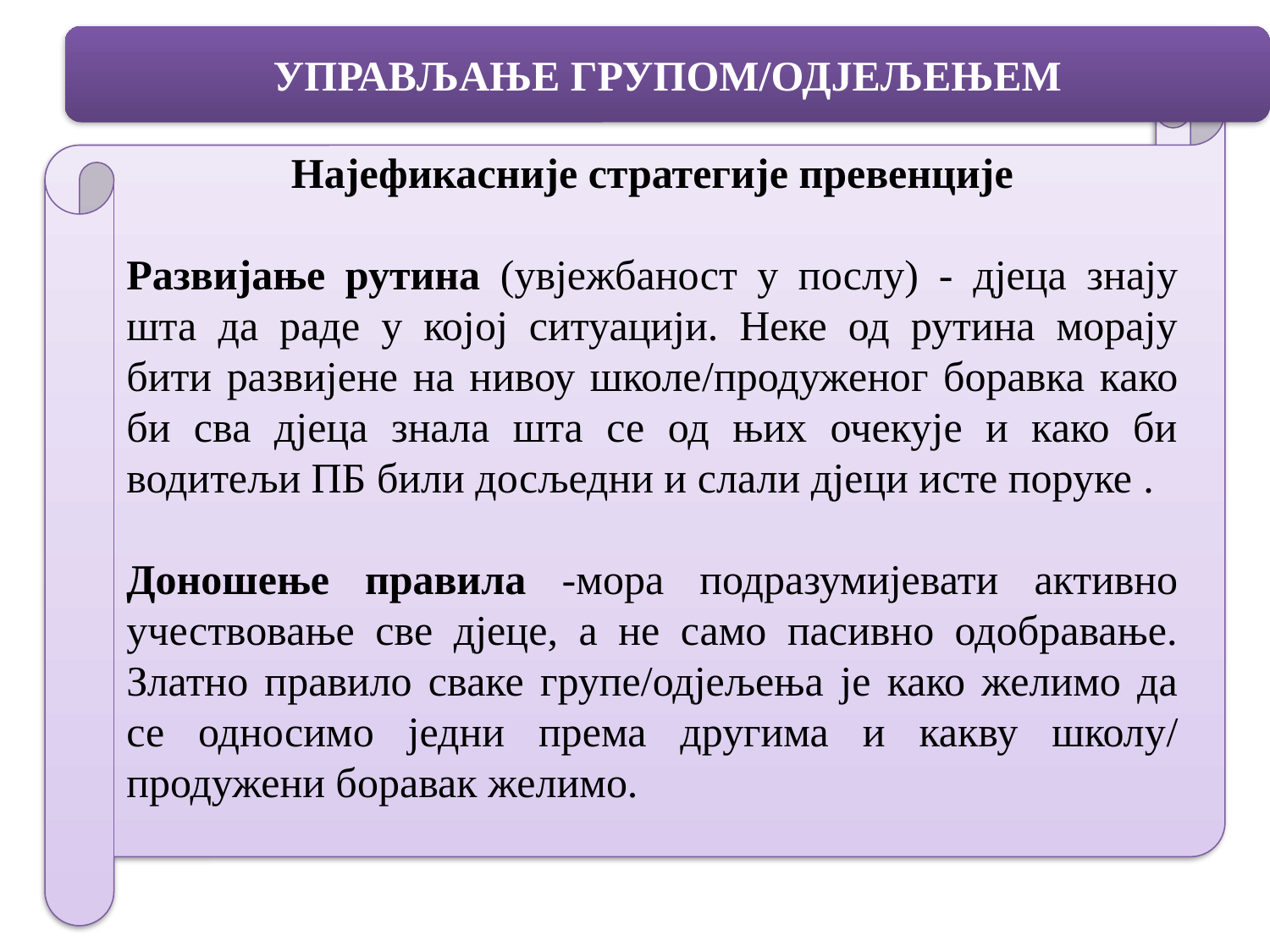

УПРАВЉАЊЕ ГРУПОМ/ОДЈЕЉЕЊЕМ

Најефикасније стратегије превенције

Развијање рутина (увјежбаност у послу) - дјеца знају шта да раде у којој ситуацији. Неке од рутина морају бити развијене на нивоу школе/продуженог боравка како би сва дјеца знала шта се од њих очекује и како би водитељи ПБ били досљедни и слали дјеци исте поруке .

Доношење правила -мора подразумијевати активно учествовање све дјеце, а не само пасивно одобравање. Златно правило сваке групе/одјељења је како желимо да се односимо једни према другима и какву школу/ продужени боравак желимо.